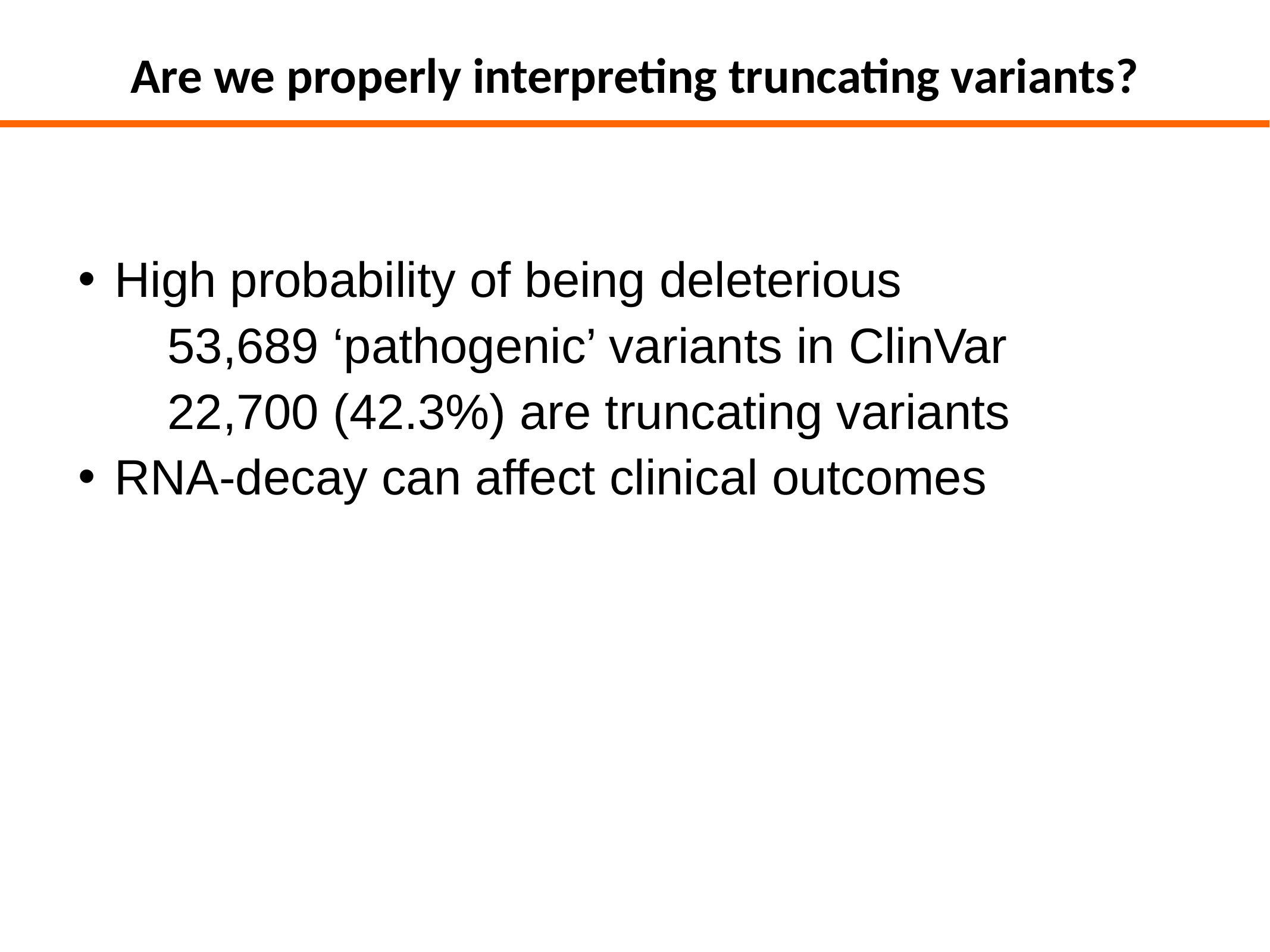

Are we properly interpreting truncating variants?

 High probability of being deleterious
	53,689 ‘pathogenic’ variants in ClinVar
	22,700 (42.3%) are truncating variants
 RNA-decay can affect clinical outcomes